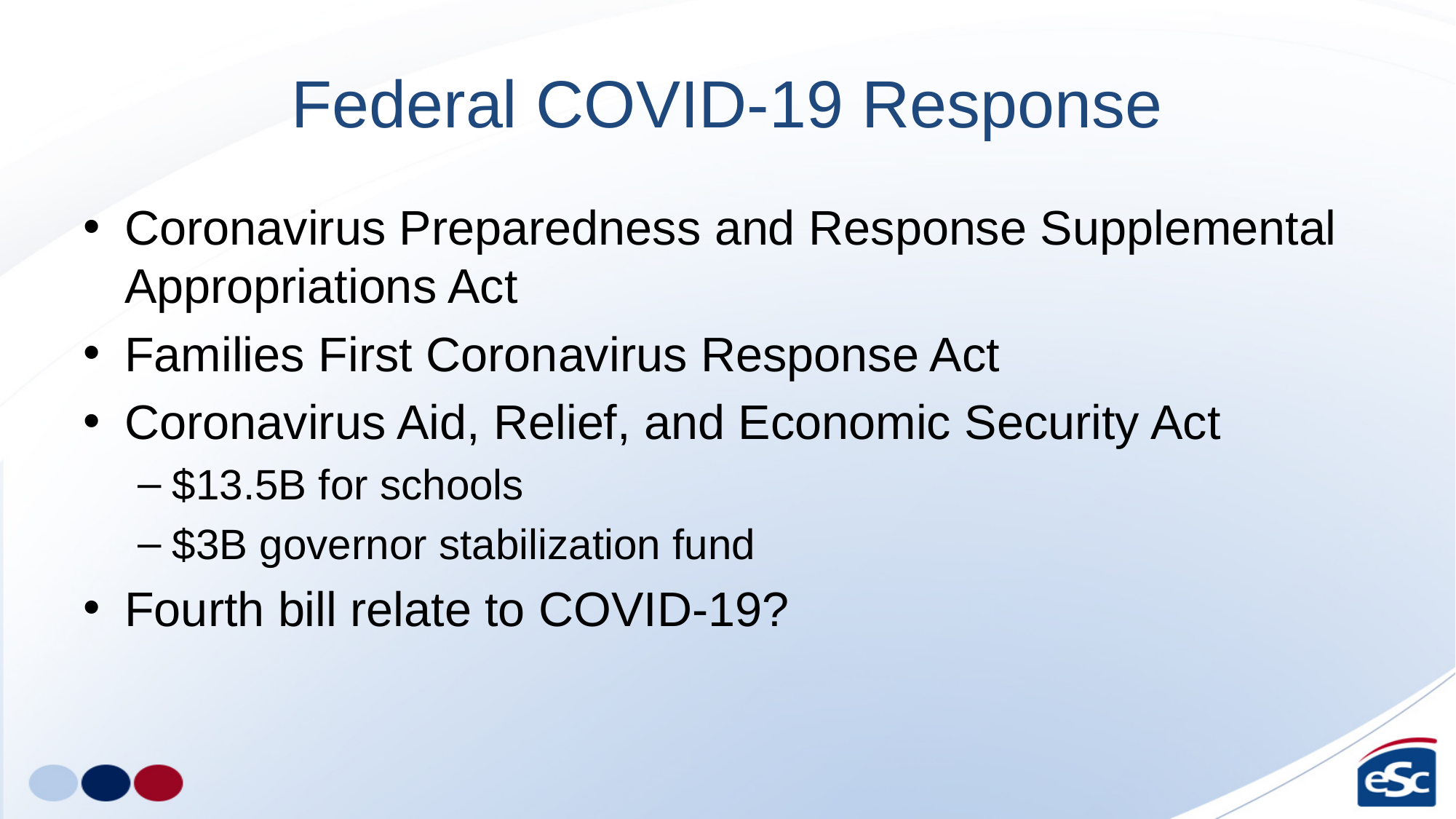

# Federal COVID-19 Response
Coronavirus Preparedness and Response Supplemental Appropriations Act
Families First Coronavirus Response Act
Coronavirus Aid, Relief, and Economic Security Act
$13.5B for schools
$3B governor stabilization fund
Fourth bill relate to COVID-19?